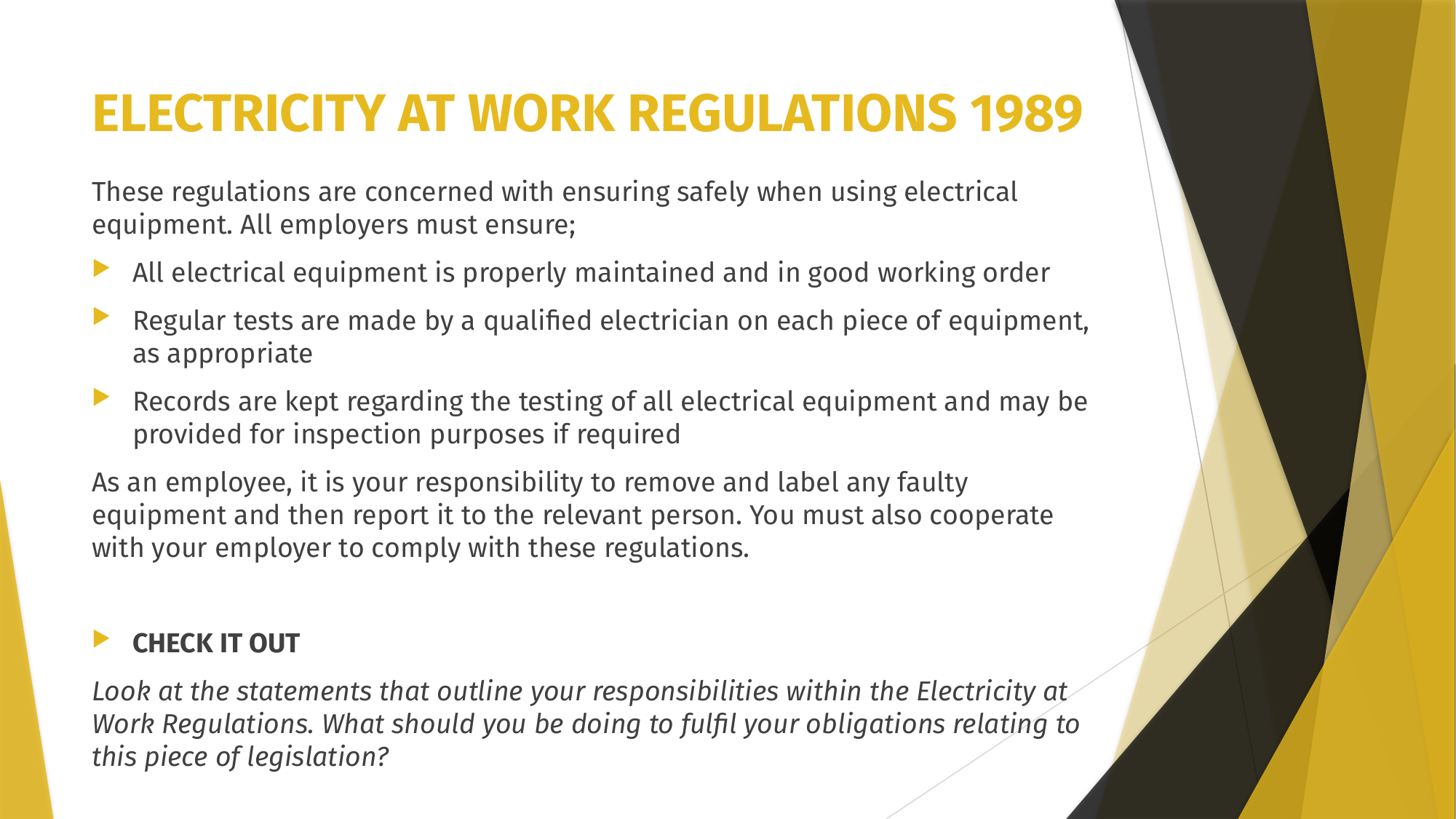

# ELECTRICITY AT WORK REGULATIONS 1989
These regulations are concerned with ensuring safely when using electrical equipment. All employers must ensure;
All electrical equipment is properly maintained and in good working order
Regular tests are made by a qualified electrician on each piece of equipment, as appropriate
Records are kept regarding the testing of all electrical equipment and may be provided for inspection purposes if required
As an employee, it is your responsibility to remove and label any faulty equipment and then report it to the relevant person. You must also cooperate with your employer to comply with these regulations.

CHECK IT OUT
Look at the statements that outline your responsibilities within the Electricity at Work Regulations. What should you be doing to fulfil your obligations relating to this piece of legislation?